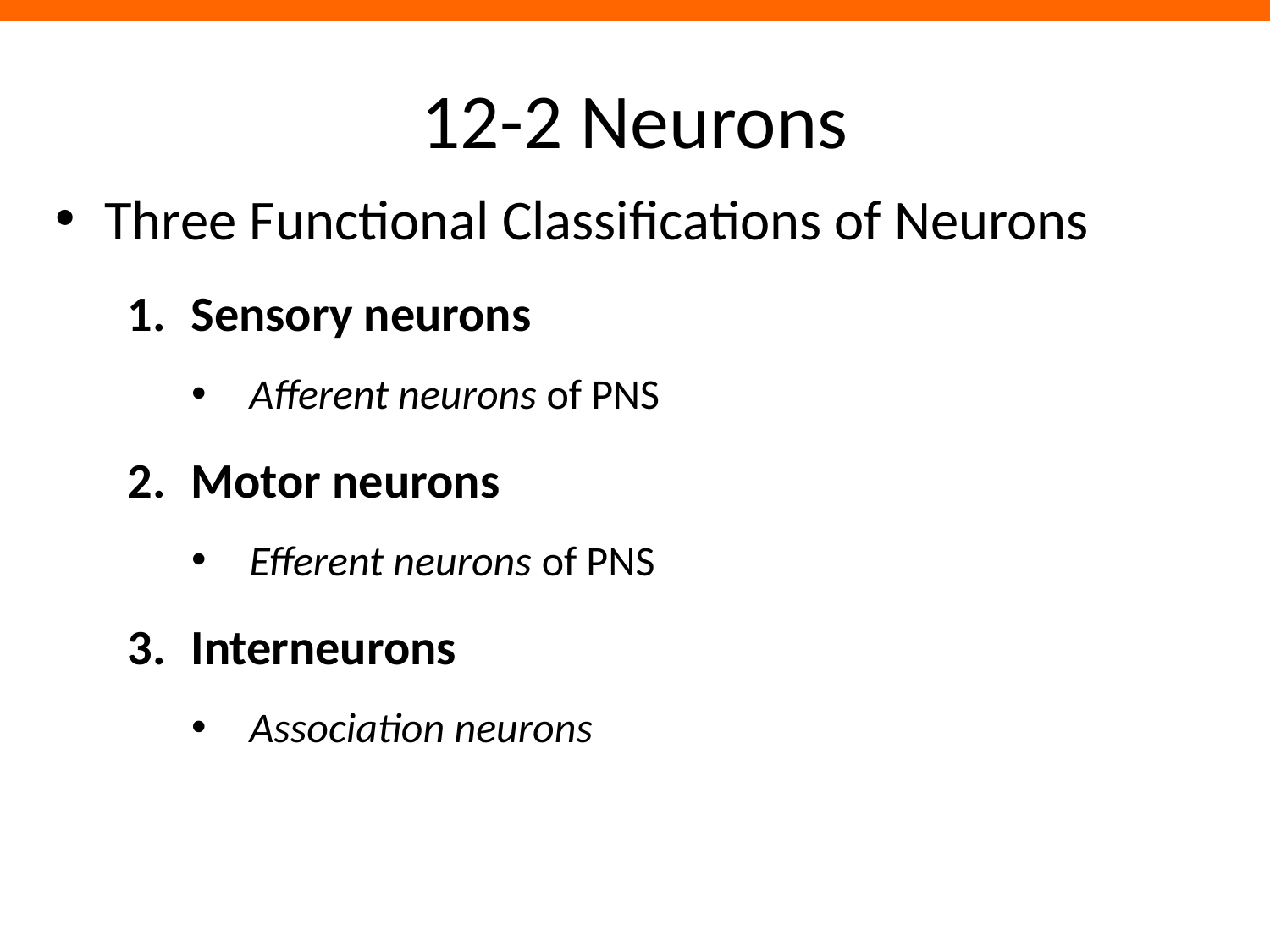

# 12-2 Neurons
Three Functional Classifications of Neurons
Sensory neurons
Afferent neurons of PNS
Motor neurons
Efferent neurons of PNS
Interneurons
Association neurons